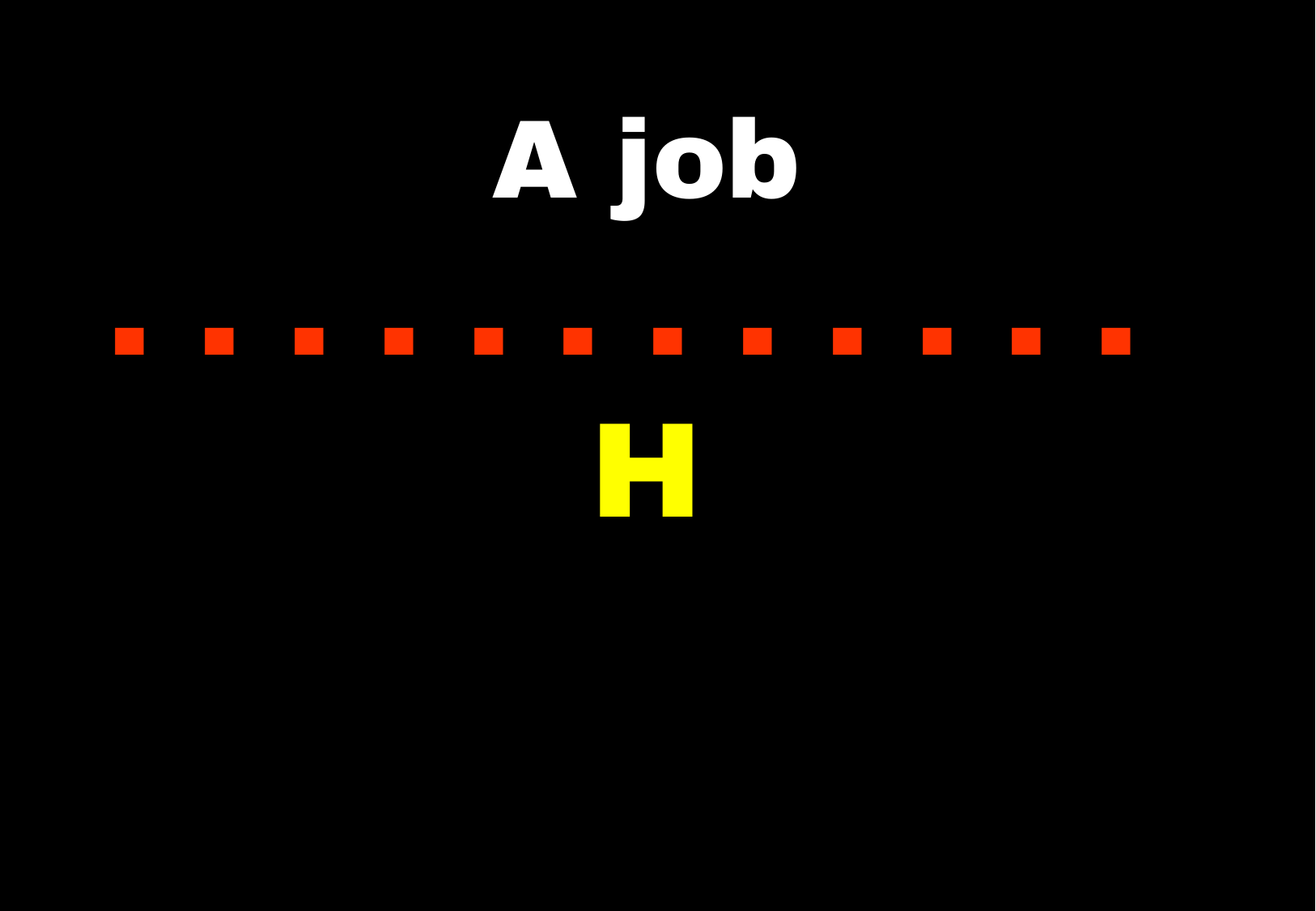

A job
. . . . . . . . . . . .
H